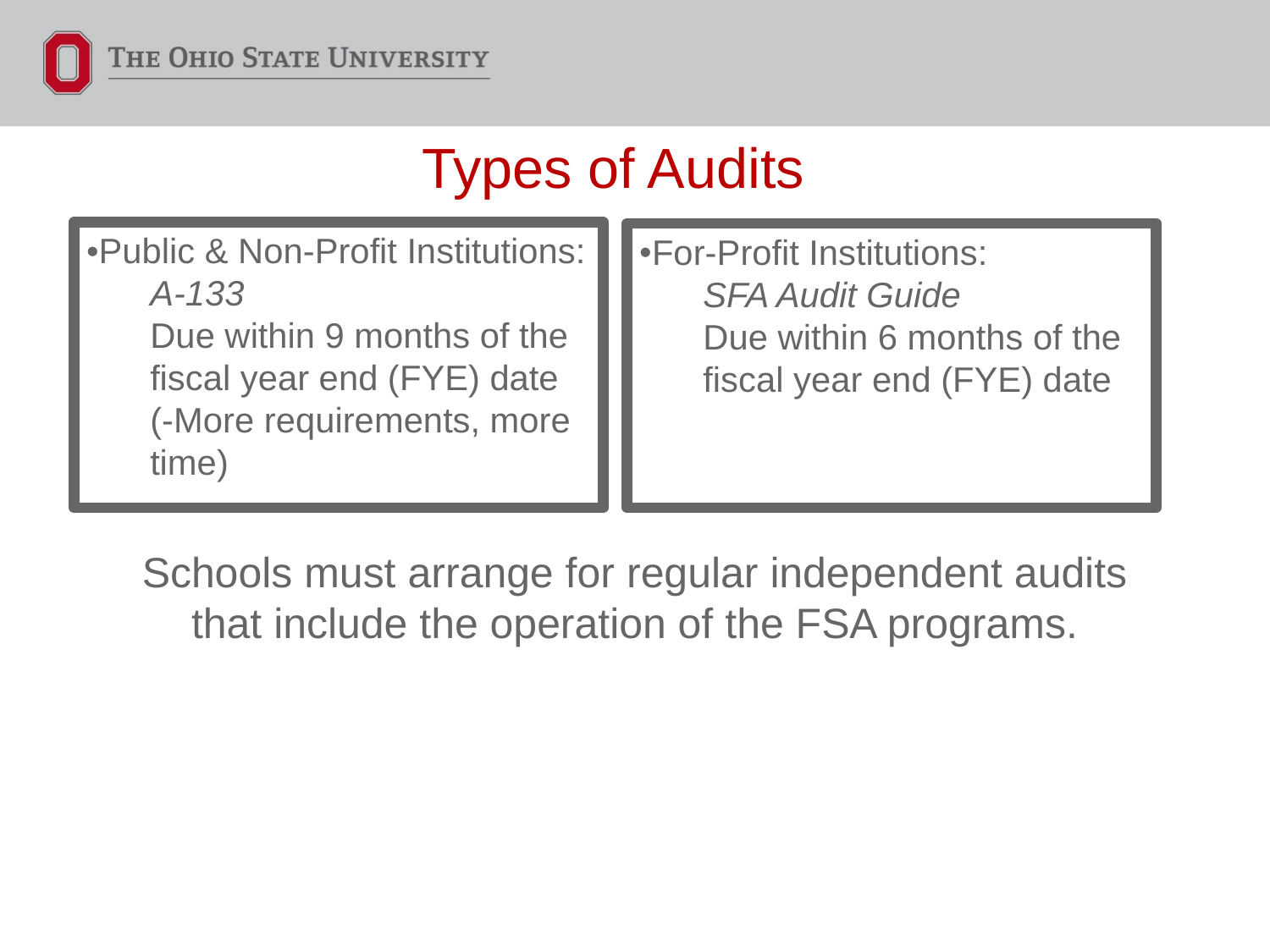

# Types of Audits
Public & Non-Profit Institutions:
A-133
Due within 9 months of the fiscal year end (FYE) date
(-More requirements, more time)
For-Profit Institutions:
SFA Audit Guide
Due within 6 months of the fiscal year end (FYE) date

Schools must arrange for regular independent audits that include the operation of the FSA programs.